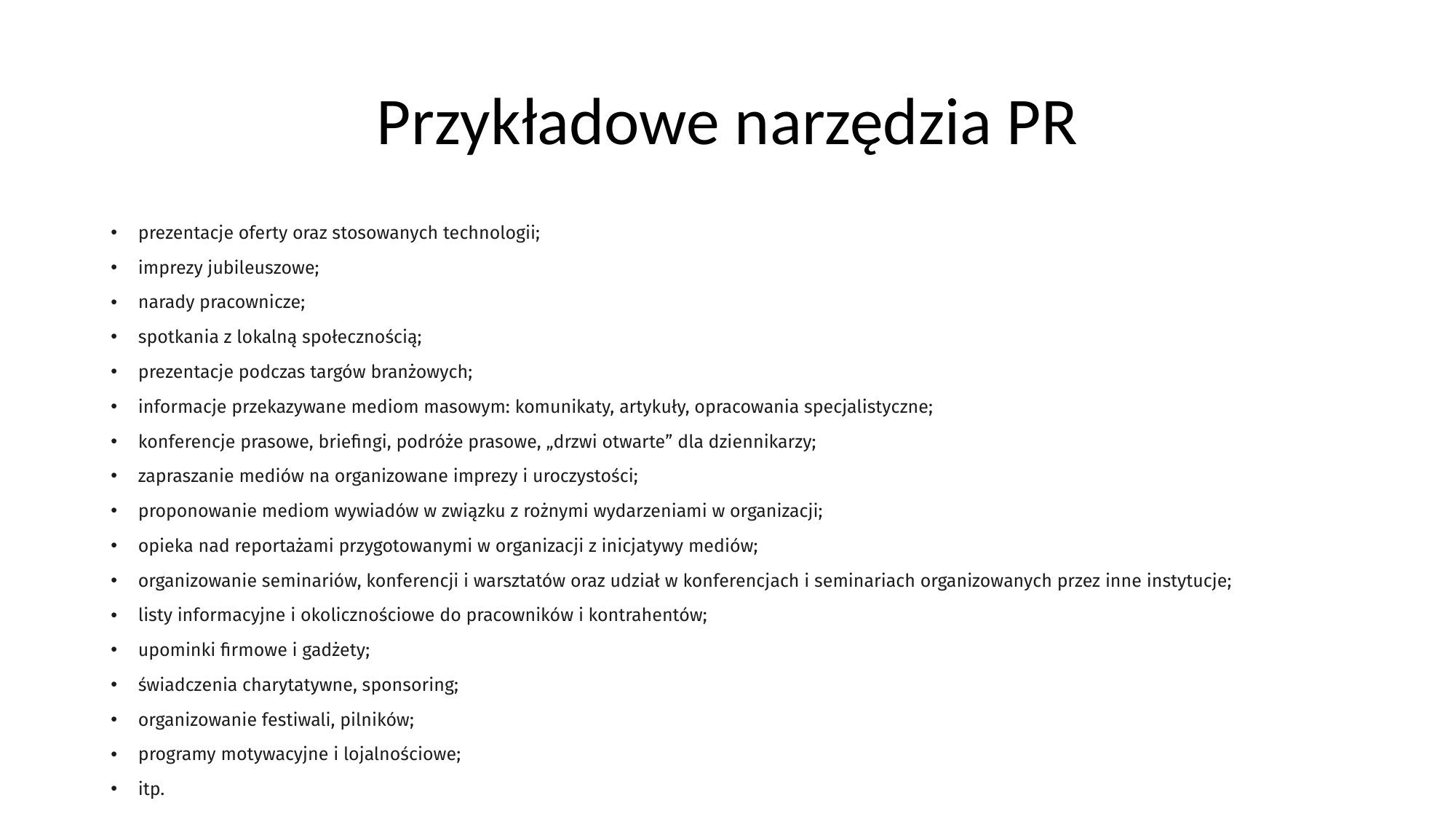

# Przykładowe narzędzia PR
prezentacje oferty oraz stosowanych technologii;
imprezy jubileuszowe;
narady pracownicze;
spotkania z lokalną społecznością;
prezentacje podczas targów branżowych;
informacje przekazywane mediom masowym: komunikaty, artykuły, opracowania specjalistyczne;
konferencje prasowe, briefingi, podróże prasowe, „drzwi otwarte” dla dziennikarzy;
zapraszanie mediów na organizowane imprezy i uroczystości;
proponowanie mediom wywiadów w związku z rożnymi wydarzeniami w organizacji;
opieka nad reportażami przygotowanymi w organizacji z inicjatywy mediów;
organizowanie seminariów, konferencji i warsztatów oraz udział w konferencjach i seminariach organizowanych przez inne instytucje;
listy informacyjne i okolicznościowe do pracowników i kontrahentów;
upominki firmowe i gadżety;
świadczenia charytatywne, sponsoring;
organizowanie festiwali, pilników;
programy motywacyjne i lojalnościowe;
itp.